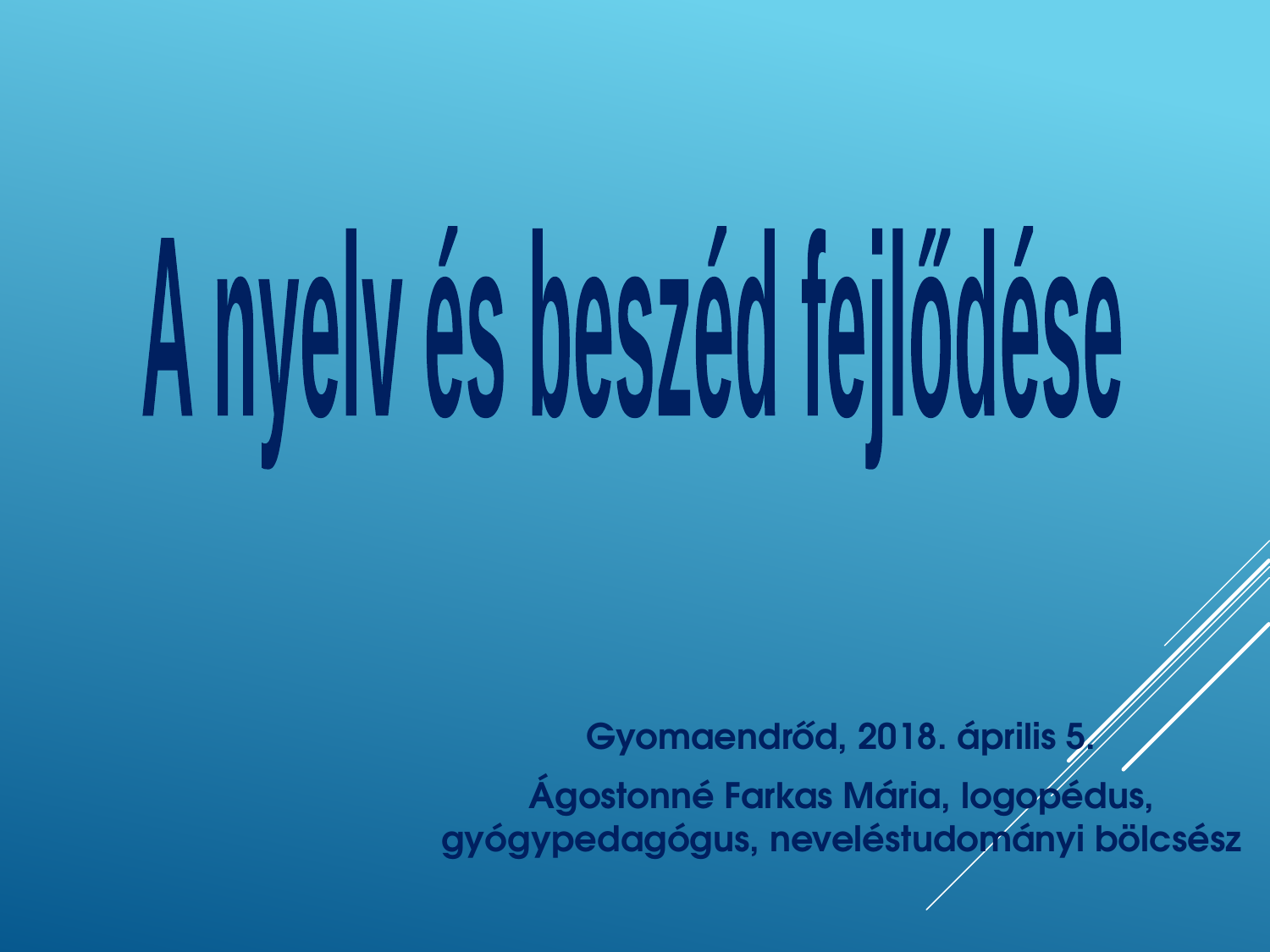

A nyelv és beszéd fejlődése
Gyomaendrőd, 2018. április 5.
Ágostonné Farkas Mária, logopédus, gyógypedagógus, neveléstudományi bölcsész